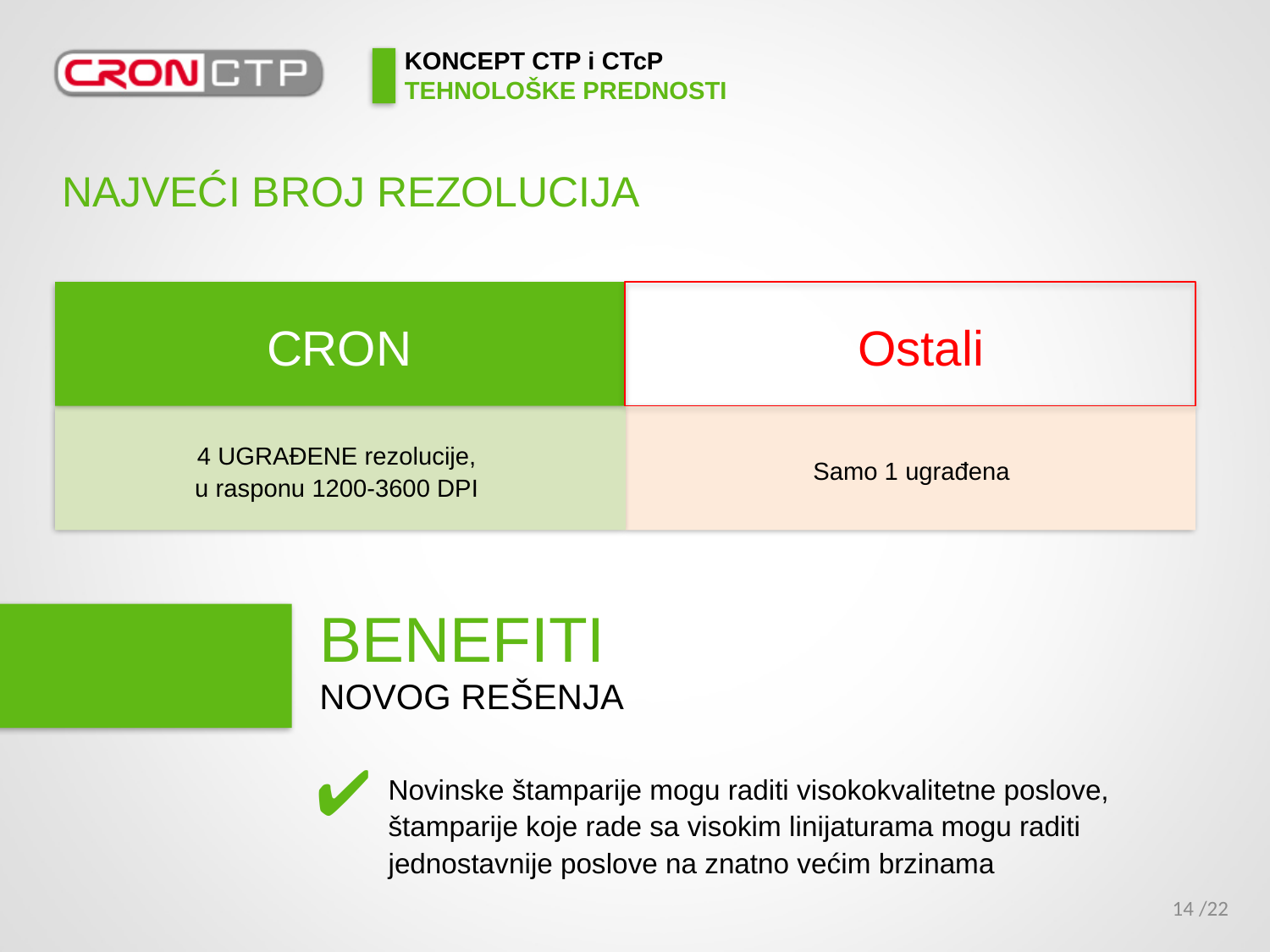

# KONCEPT CTP i CTcP TEHNOLOŠKE PREDNOSTI

NAJVEĆI BROJ REZOLUCIJA

CRON
Ostali

4 UGRAĐENE rezolucije,
u rasponu 1200-3600 DPI
Samo 1 ugrađena
BENEFITI
NOVOG REŠENJA

✔
Novinske štamparije mogu raditi visokokvalitetne poslove, štamparije koje rade sa visokim linijaturama mogu raditi jednostavnije poslove na znatno većim brzinama
/22
14